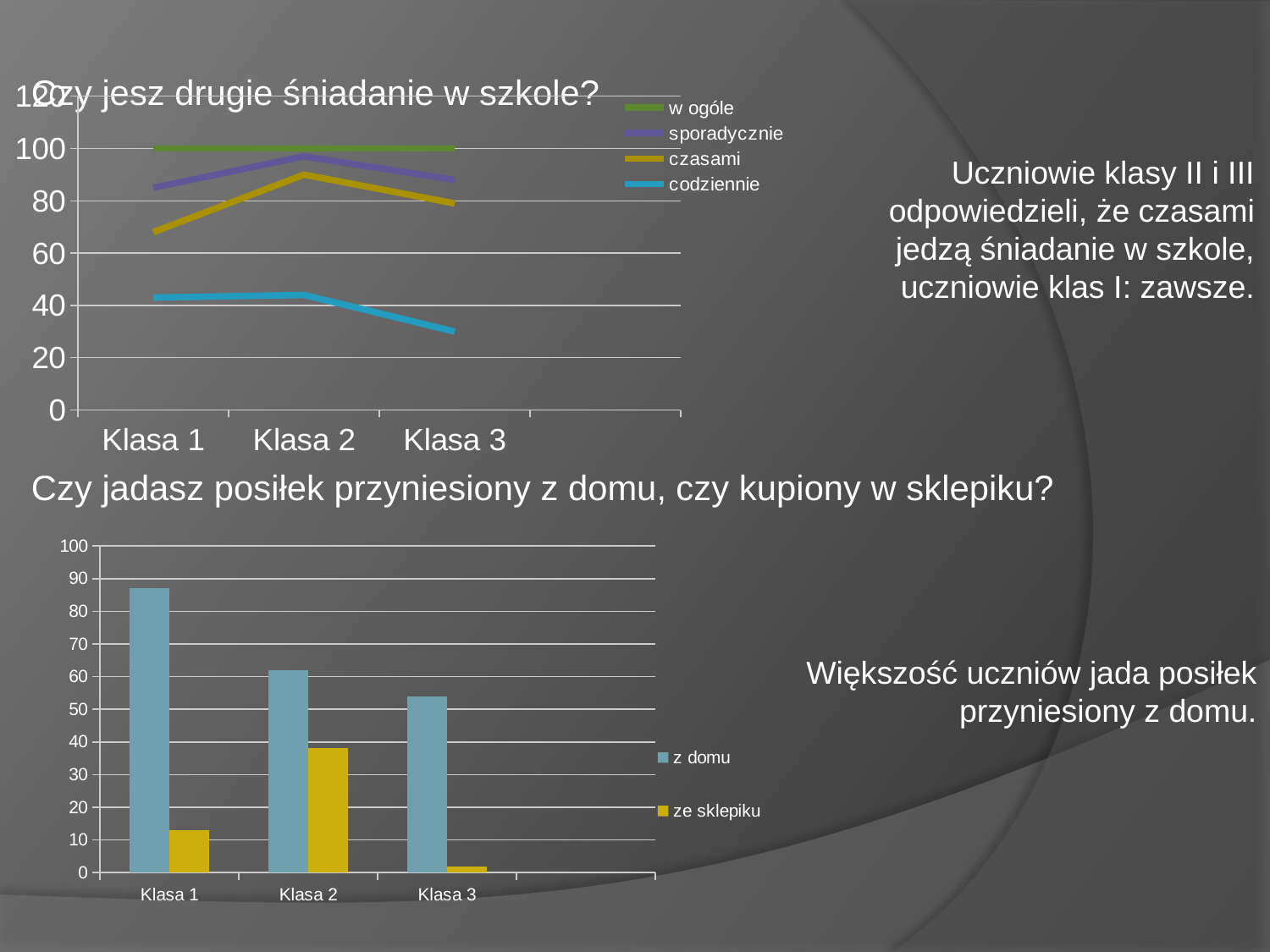

Czy jesz drugie śniadanie w szkole?

Czy jadasz posiłek przyniesiony z domu, czy kupiony w sklepiku?

### Chart

| Category | codziennie | czasami | sporadycznie | w ogóle |
|---|---|---|---|---|
| Klasa 1 | 43.0 | 25.0 | 17.0 | 15.0 |
| Klasa 2 | 44.0 | 46.0 | 7.0 | 3.0 |
| Klasa 3 | 30.0 | 49.0 | 9.0 | 12.0 |
Uczniowie klasy II i III odpowiedzieli, że czasami jedzą śniadanie w szkole, uczniowie klas I: zawsze.

#

### Chart

| Category | z domu | ze sklepiku |
|---|---|---|
| Klasa 1 | 87.0 | 13.0 |
| Klasa 2 | 62.0 | 38.0 |
| Klasa 3 | 54.0 | 1.8 |
Większość uczniów jada posiłek przyniesiony z domu.